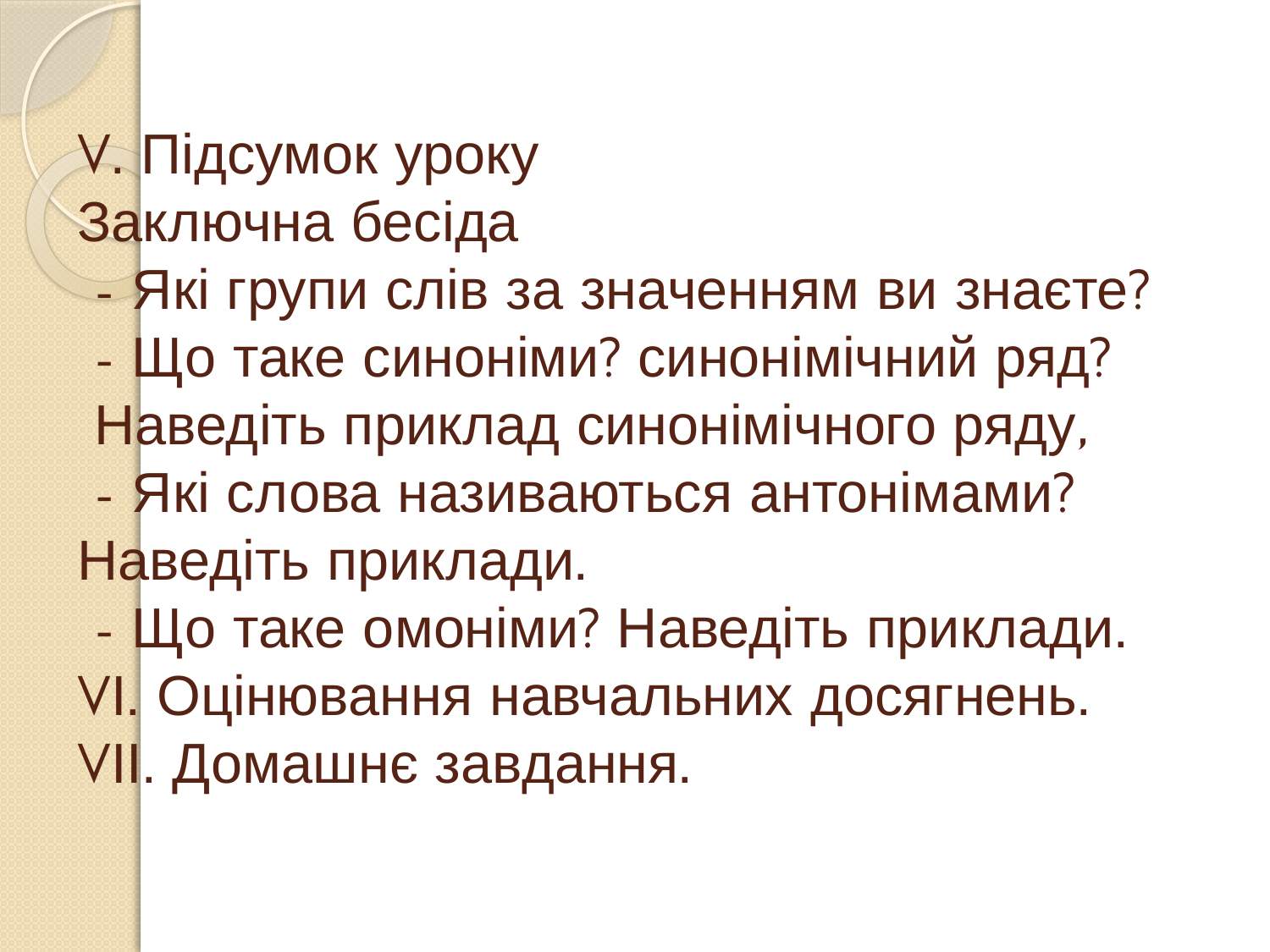

# V. Підсумок уроку Заключна бесіда - Які групи слів за значенням ви знаєте? - Що таке синоніми? синонімічний ряд? Наведіть приклад синонімічного ряду, - Які слова називаються антонімами? Наведіть приклади. - Що таке омоніми? Наведіть приклади. VІ. Оцінювання навчальних досягнень. VІІ. Домашнє завдання.